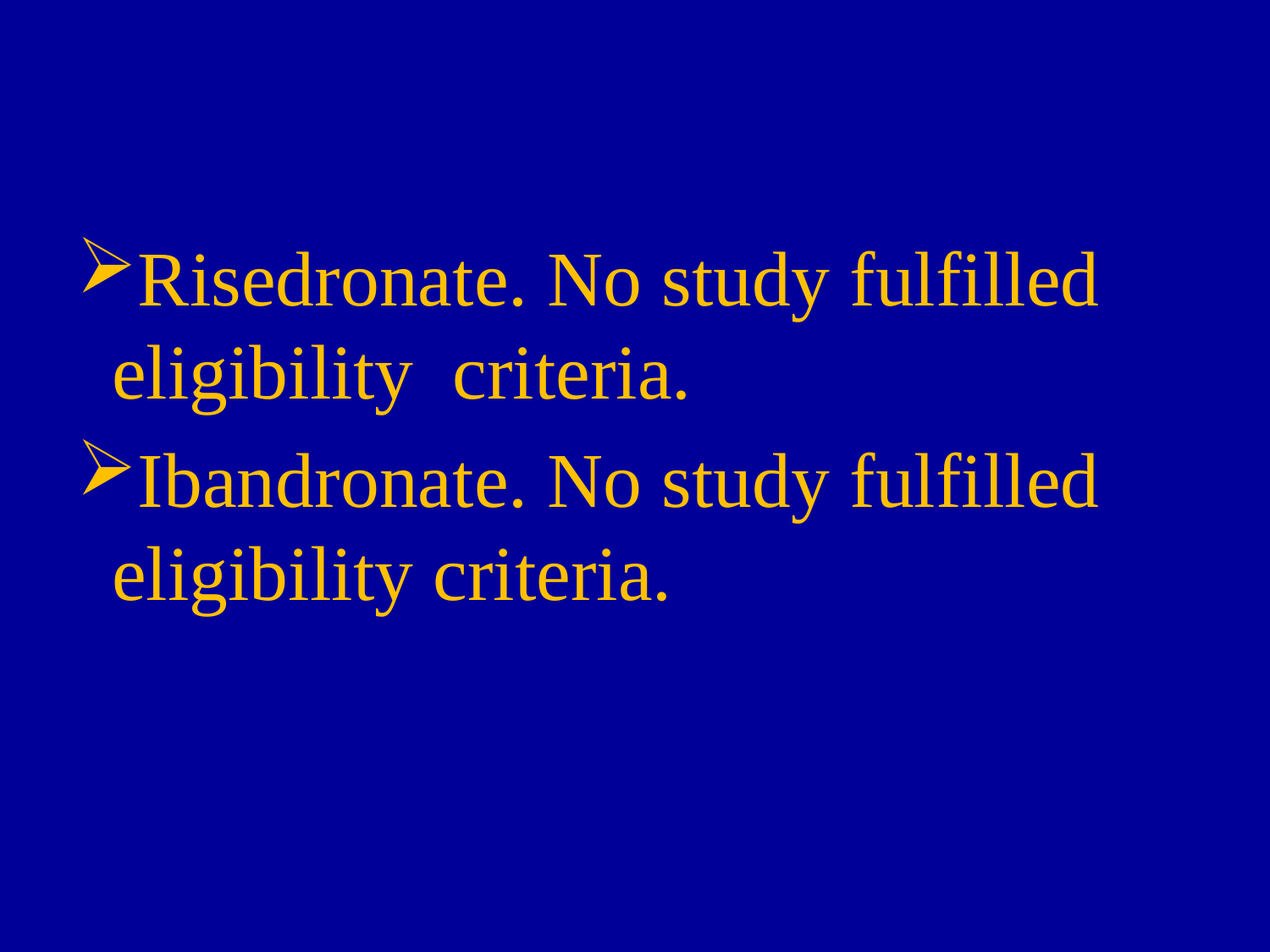

Risedronate. No study fulfilled eligibility  criteria.
Ibandronate. No study fulfilled eligibility criteria.